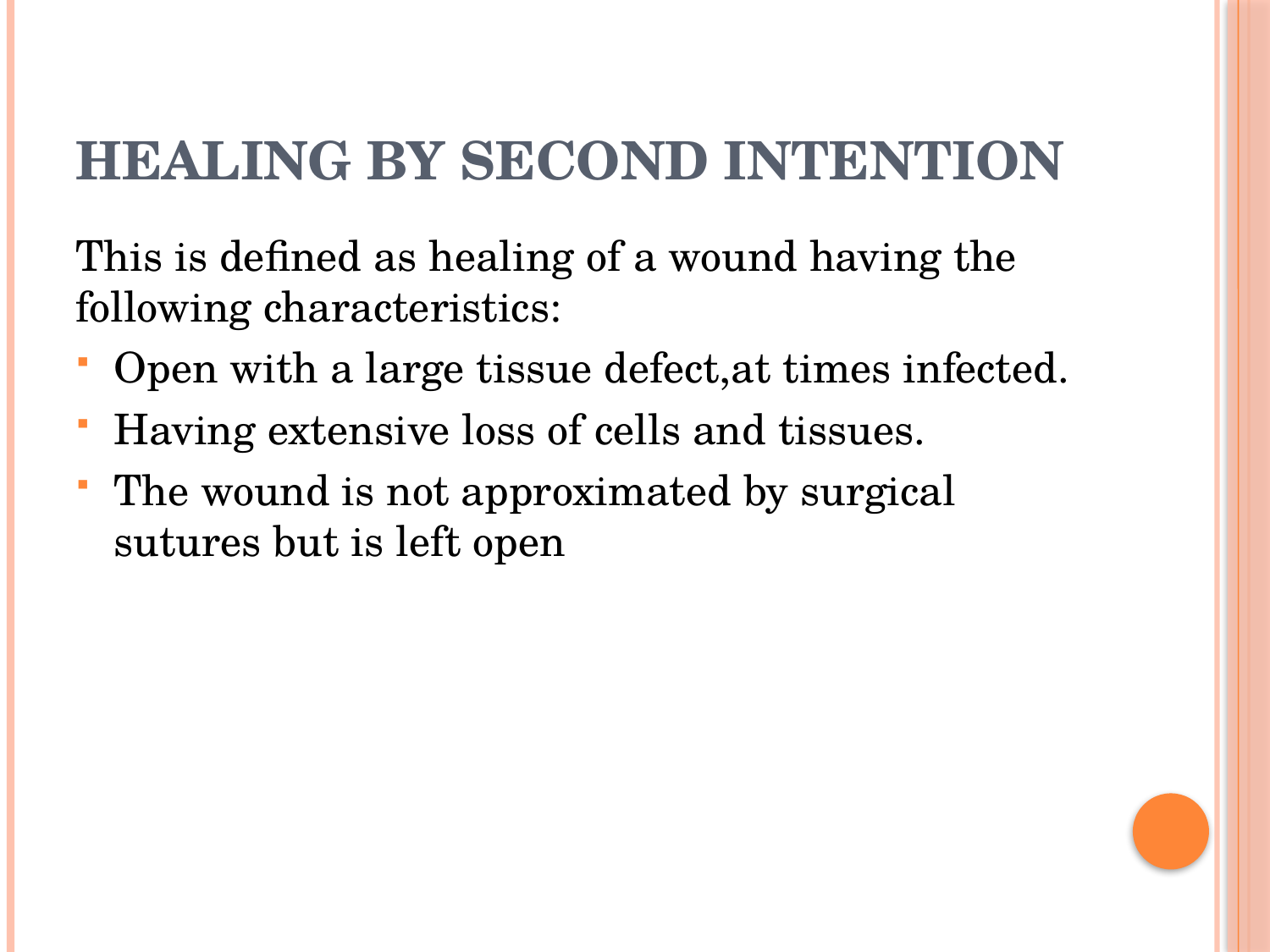

# HEALING BY SECOND INTENTION
This is defined as healing of a wound having the following characteristics:
Open with a large tissue defect,at times infected.
Having extensive loss of cells and tissues.
The wound is not approximated by surgical sutures but is left open